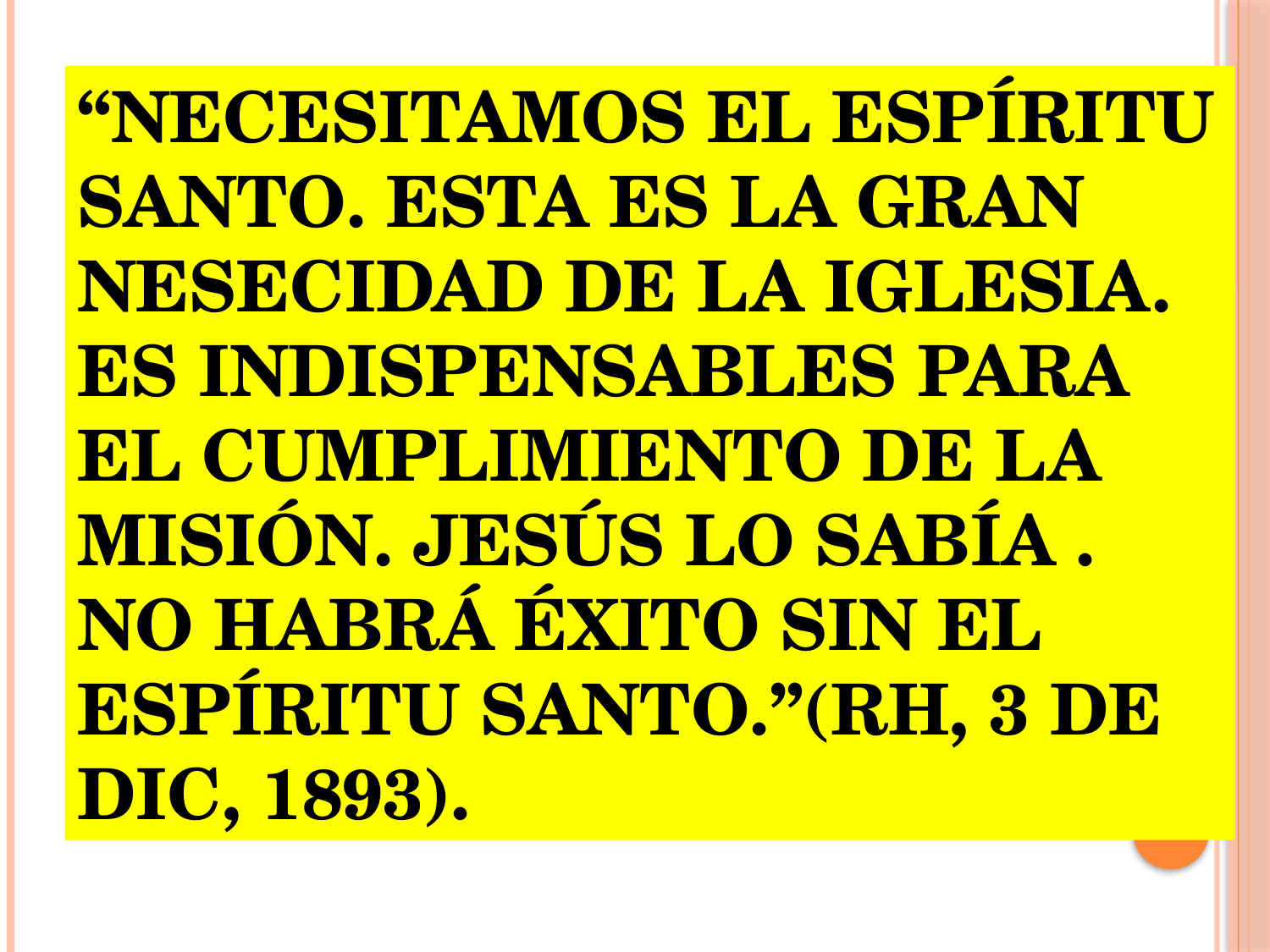

“NECESITAMOS EL ESPÍRITU SANTO. ESTA ES LA GRAN NESECIDAD DE LA IGLESIA. ES INDISPENSABLES PARA EL CUMPLIMIENTO DE LA MISIÓN. JESÚS LO SABÍA . NO HABRÁ ÉXITO SIN EL ESPÍRITU SANTO.”(RH, 3 DE DIC, 1893).